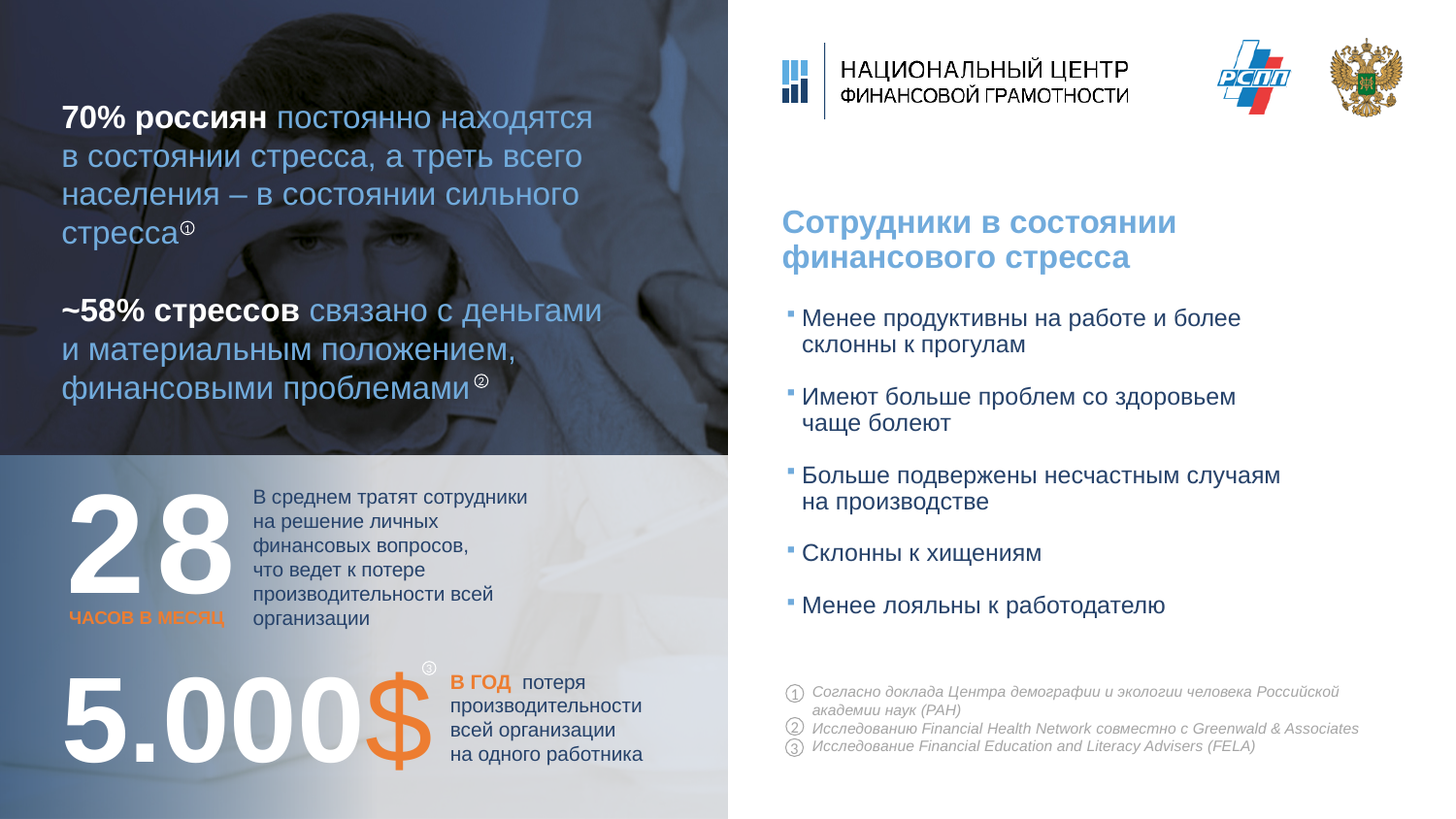

70% россиян постоянно находятся
в состоянии стресса, а треть всего населения – в состоянии сильного стресса

~58% стрессов связано с деньгами
и материальным положением, финансовыми проблемами
# Сотрудники в состоянии финансового стресса
1
Менее продуктивны на работе и более склонны к прогулам

Имеют больше проблем со здоровьем      чаще болеют

Больше подвержены несчастным случаям    на производстве

Склонны к хищениям

Менее лояльны к работодателю

2
28

В среднем тратят сотрудники
на решение личных финансовых вопросов,
что ведет к потере производительности всей организации
ЧАСОВ В МЕСЯЦ

5.000$
3
В ГОД  потеря производительности
всей организации
на одного работника
Согласно доклада Центра демографии и экологии человека Российской
академии наук (РАН)
Исследованию Financial Health Network совместно с Greenwald & Associates
Исследование Financial Education and Literacy Advisers (FELA)
1
2
3